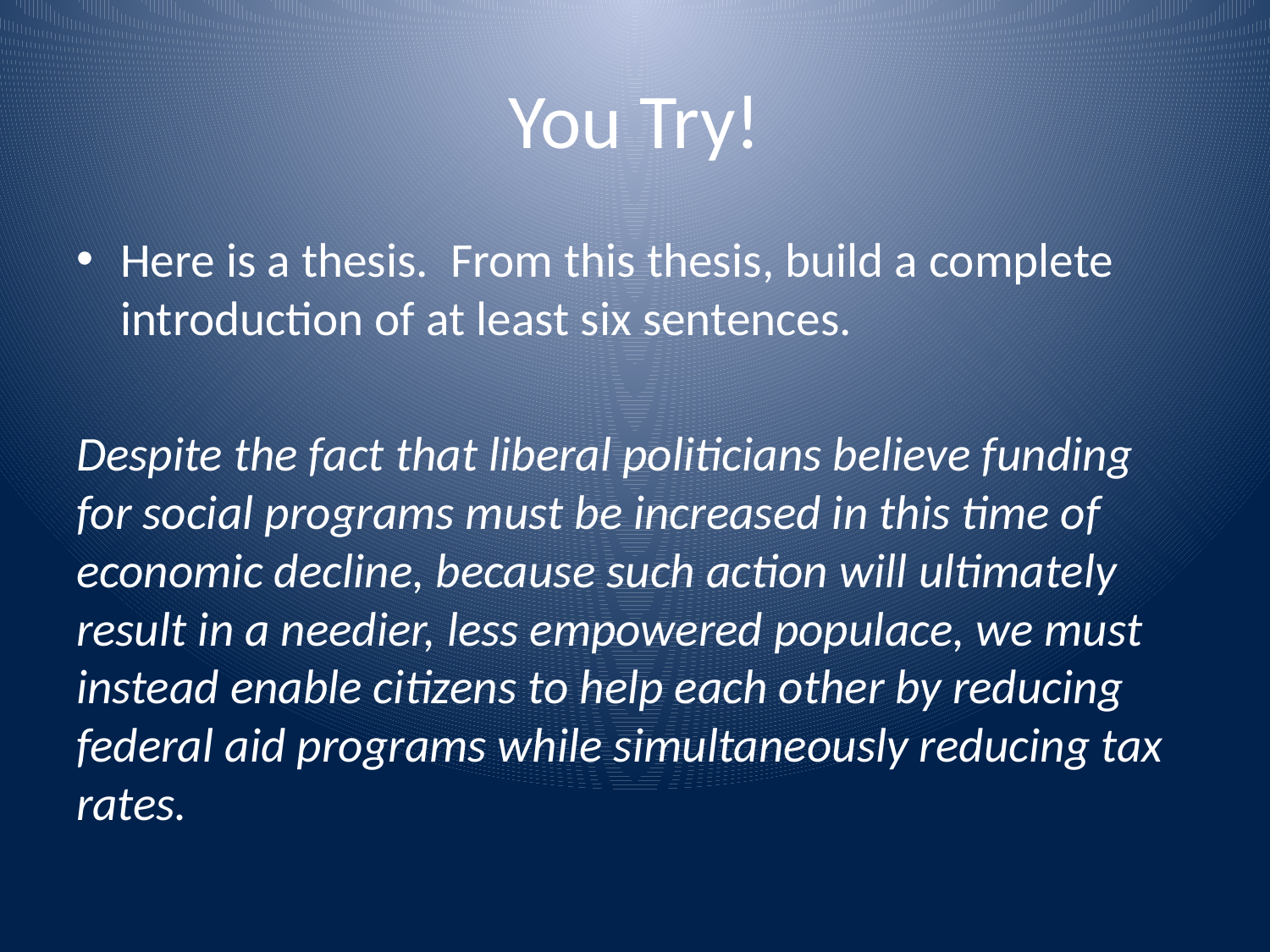

# You Try!
Here is a thesis.  From this thesis, build a complete introduction of at least six sentences.

Despite the fact that liberal politicians believe funding for social programs must be increased in this time of economic decline, because such action will ultimately result in a needier, less empowered populace, we must instead enable citizens to help each other by reducing federal aid programs while simultaneously reducing tax rates.